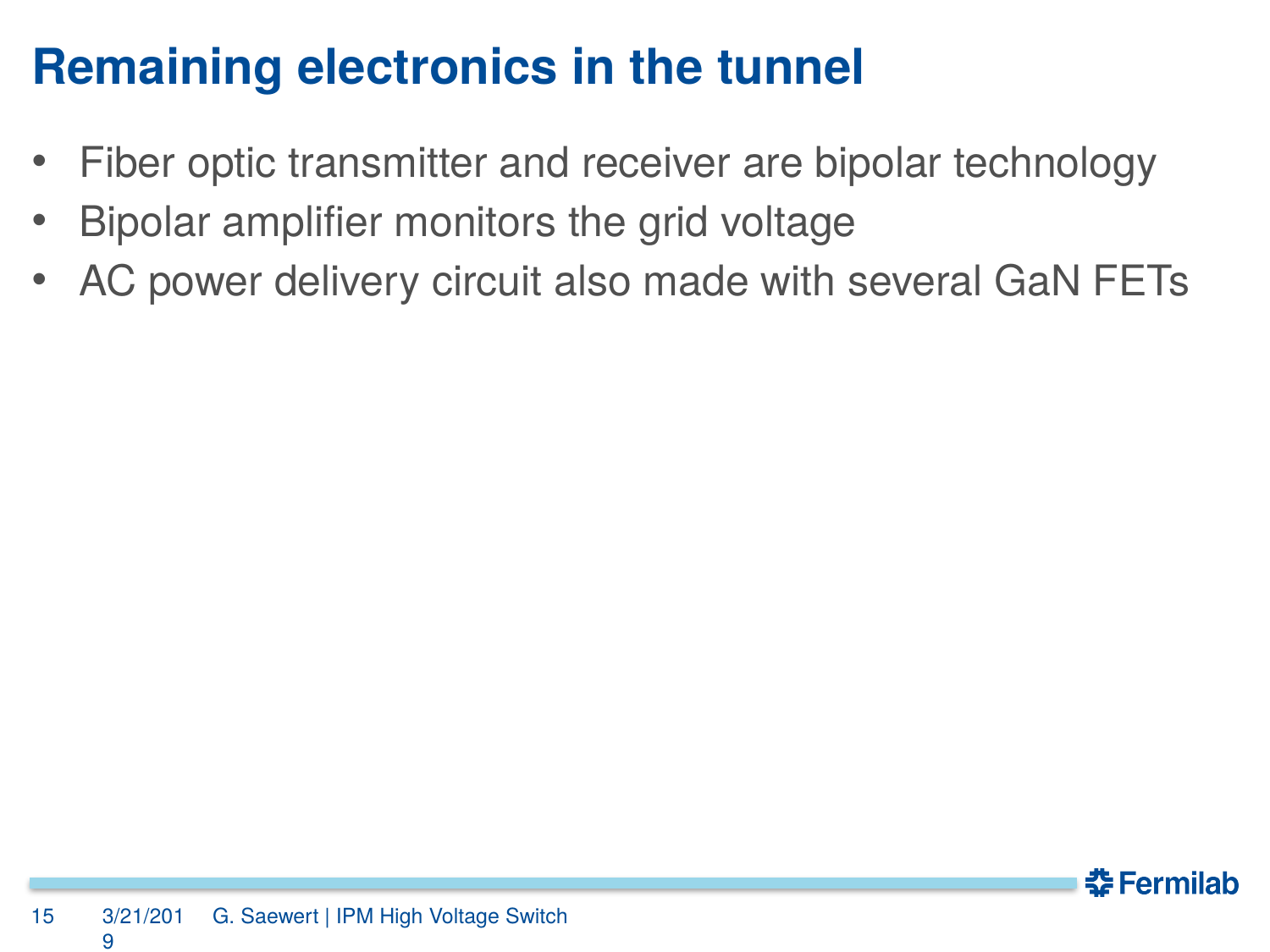

# Remaining electronics in the tunnel
Fiber optic transmitter and receiver are bipolar technology
Bipolar amplifier monitors the grid voltage
AC power delivery circuit also made with several GaN FETs

15
3/21/2019
G. Saewert | IPM High Voltage Switch